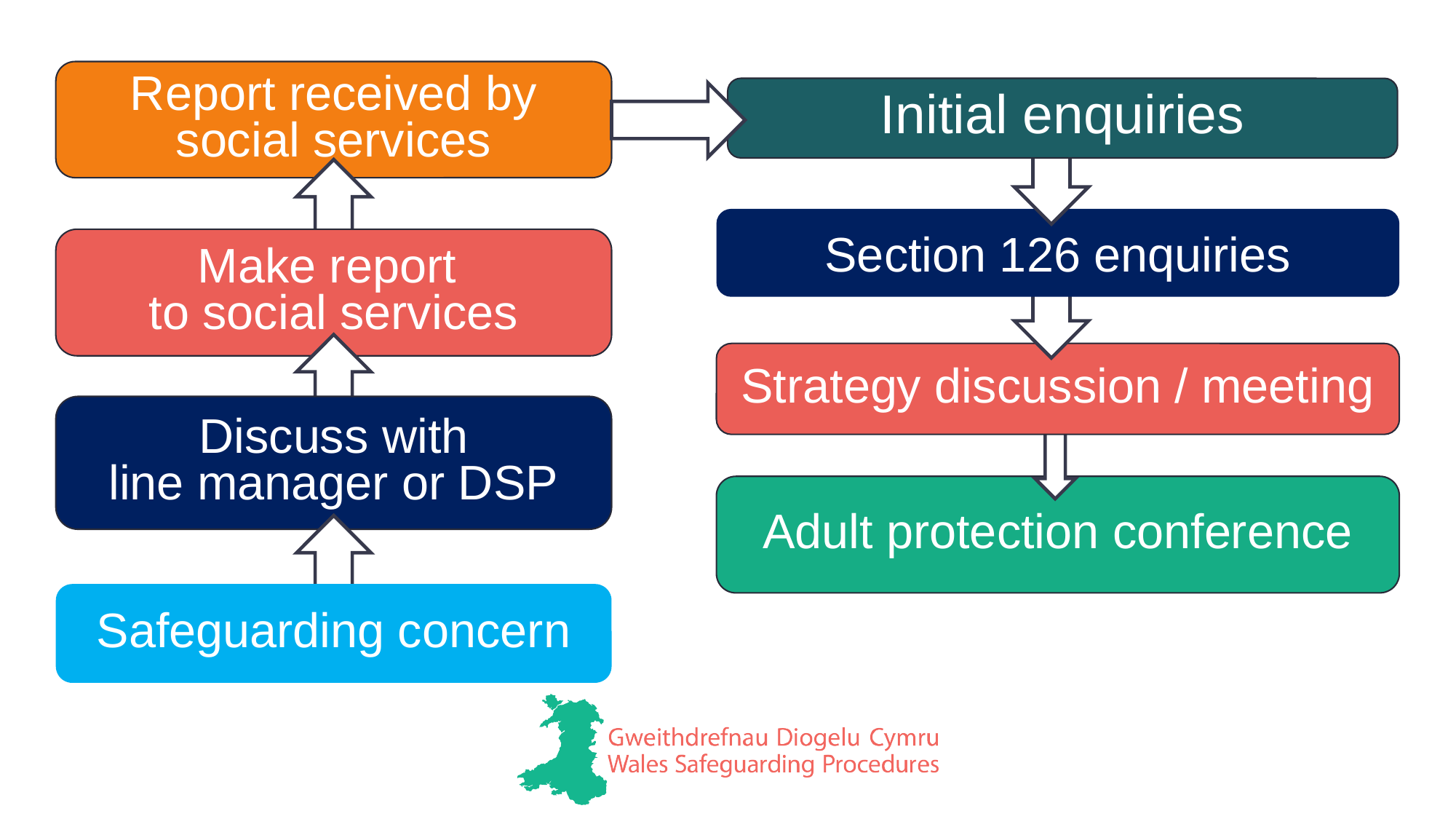

Report received by social services
Initial enquiries

Section 126 enquiries
Make report
to social services

Strategy discussion / meeting

Adult protection conference
Discuss with
line manager or DSP

Safeguarding concern